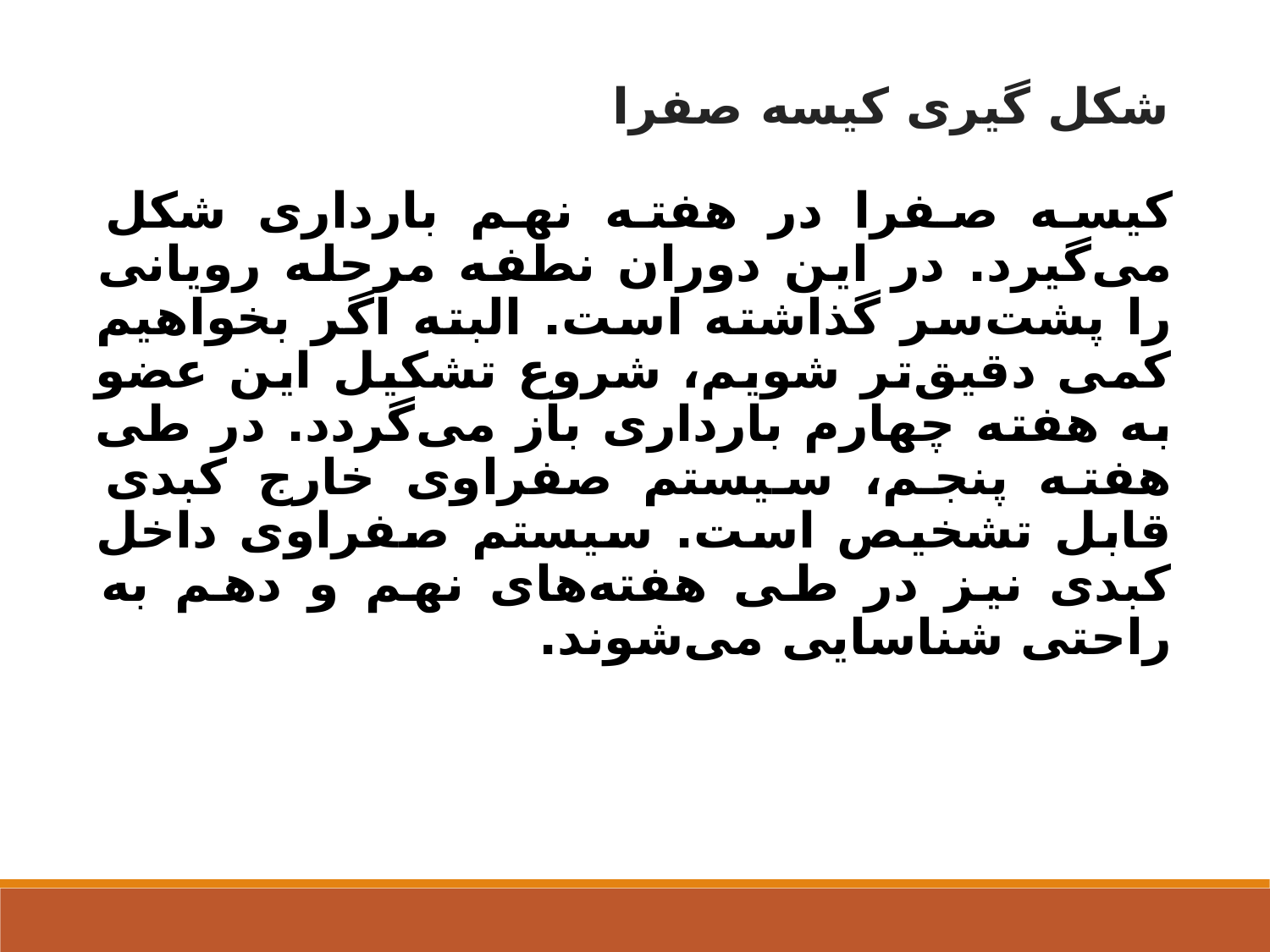

شکل گیری کیسه صفرا

کیسه صفرا در هفته نهم بارداری شکل می‌گیرد. در این دوران نطفه مرحله رویانی را پشت‌سر گذاشته است. البته اگر بخواهیم کمی دقیق‌تر شویم، شروع تشکیل این عضو به هفته چهارم بارداری باز می‌گردد. در طی هفته پنجم، سیستم صفراوی خارج کبدی قابل تشخیص است. سیستم صفراوی داخل کبدی نیز در طی هفته‌های نهم و دهم به راحتی شناسایی می‌شوند.